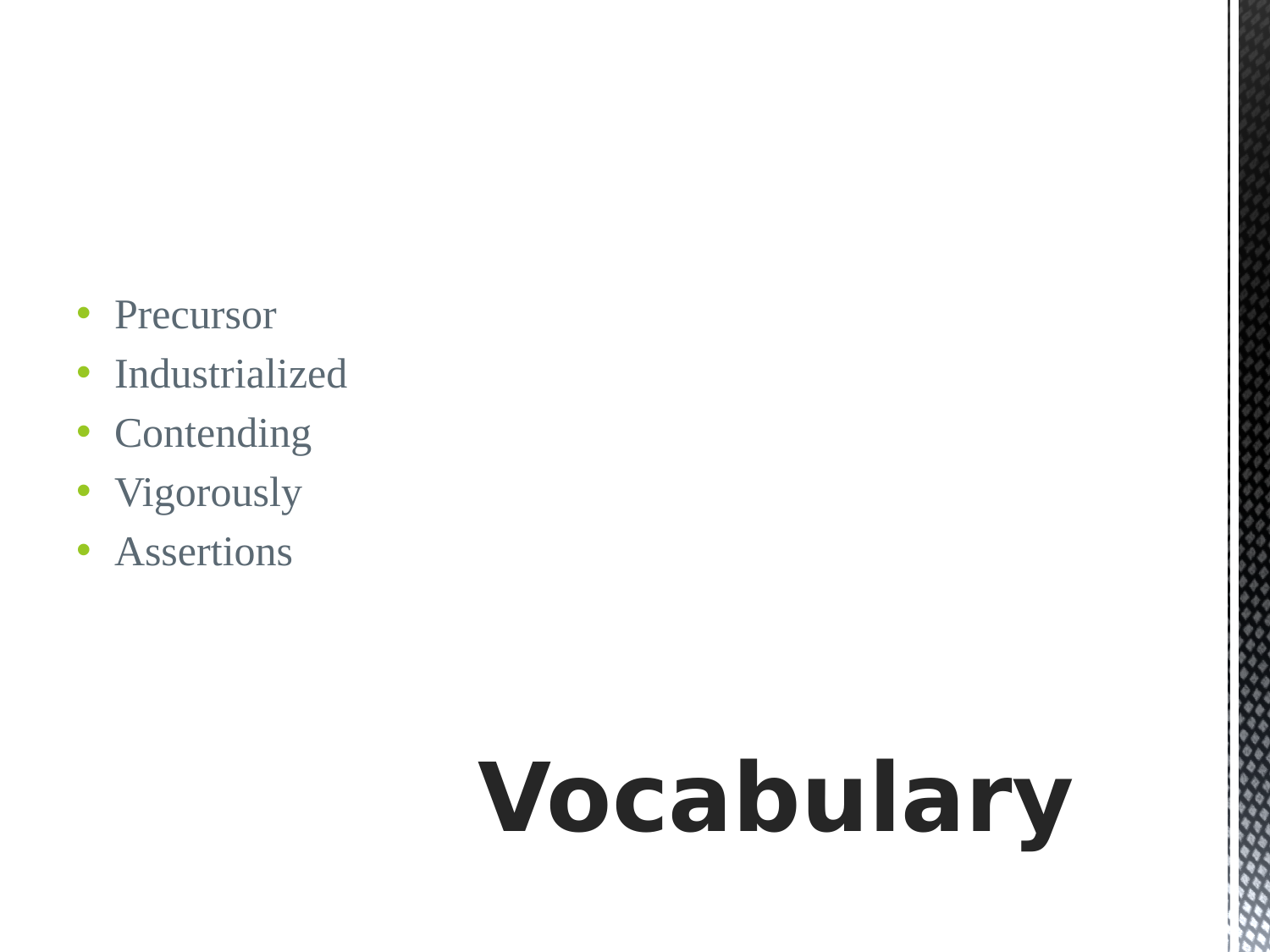

Precursor
Industrialized
Contending
Vigorously
Assertions

# Vocabulary